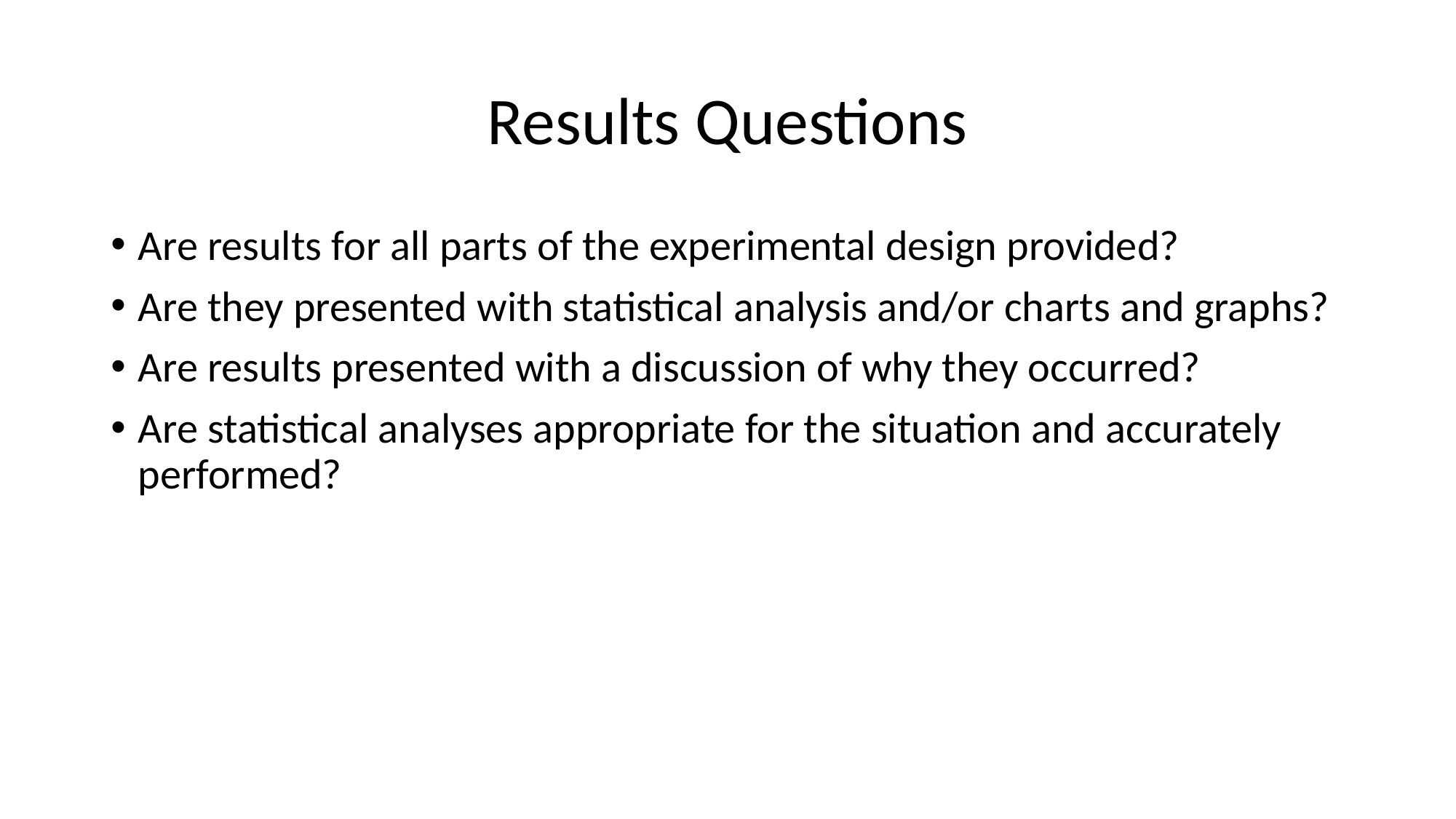

# Results Questions
Are results for all parts of the experimental design provided?
Are they presented with statistical analysis and/or charts and graphs?
Are results presented with a discussion of why they occurred?
Are statistical analyses appropriate for the situation and accurately performed?